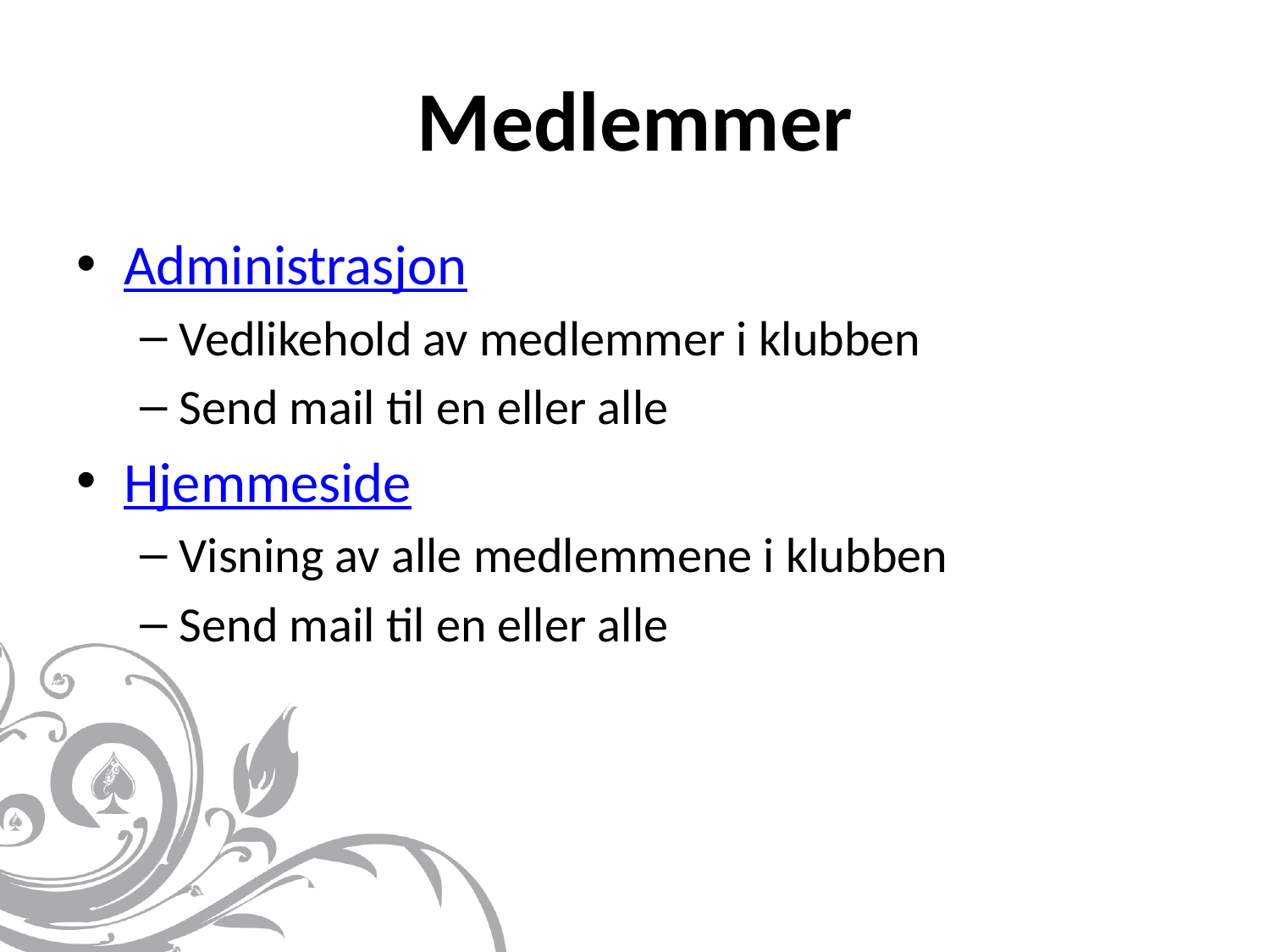

# Medlemmer
Administrasjon
Vedlikehold av medlemmer i klubben
Send mail til en eller alle
Hjemmeside
Visning av alle medlemmene i klubben
Send mail til en eller alle